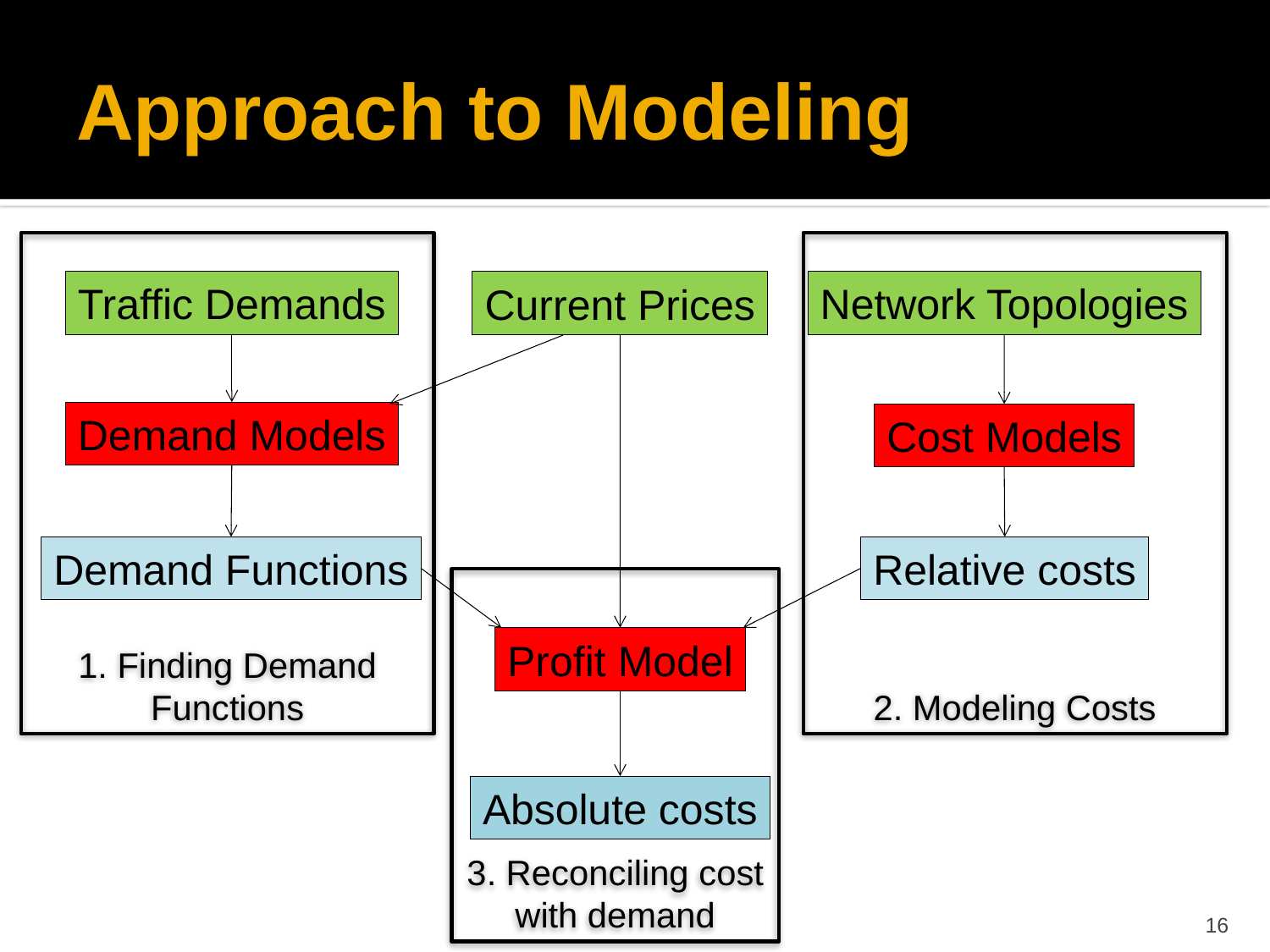

# Approach to Modeling
1. Finding Demand Functions
2. Modeling Costs
Traffic Demands
Network Topologies
Current Prices
Demand Models
Cost Models
Demand Functions
Relative costs
3. Reconciling cost with demand
Profit Model
Absolute costs
16